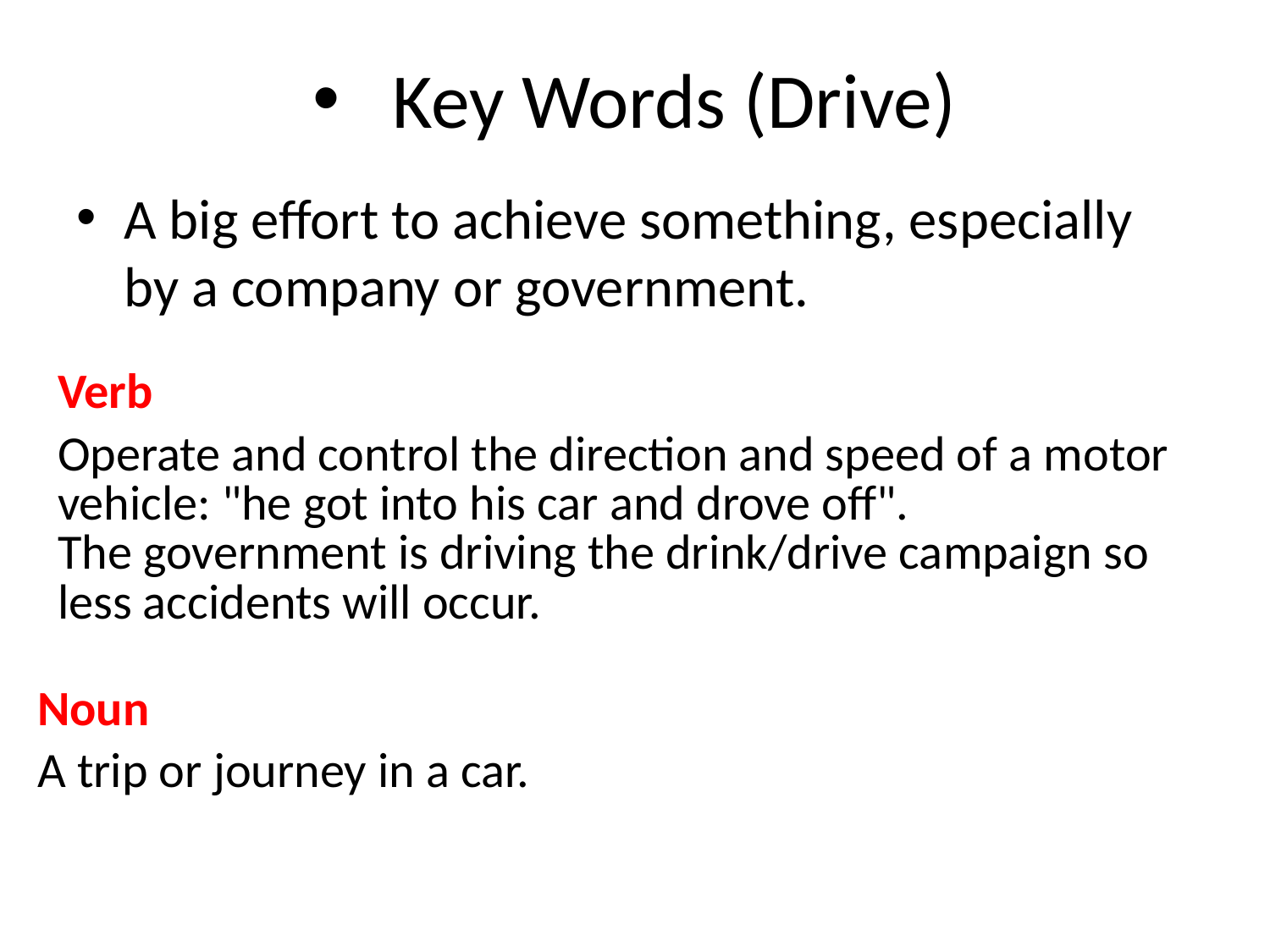

# Key Words (Drive)
A big effort to achieve something, especially by a company or government.

| Verb |
| --- |
| Operate and control the direction and speed of a motor vehicle: "he got into his car and drove off". The government is driving the drink/drive campaign so less accidents will occur. |

| Noun |
| --- |
| A trip or journey in a car. |